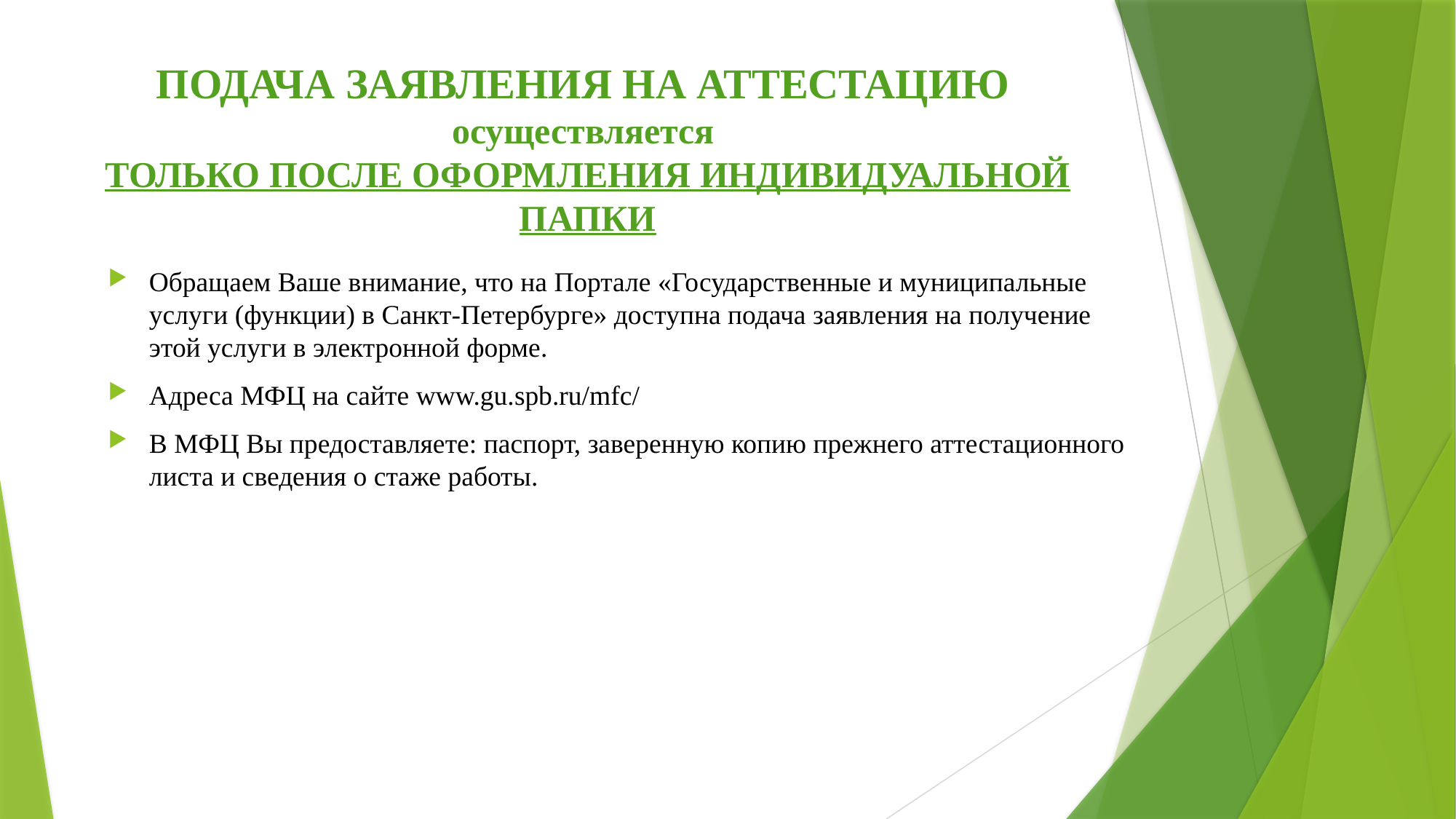

# ПОДАЧА ЗАЯВЛЕНИЯ НА АТТЕСТАЦИЮ осуществляется ТОЛЬКО ПОСЛЕ ОФОРМЛЕНИЯ ИНДИВИДУАЛЬНОЙ ПАПКИ
Обращаем Ваше внимание, что на Портале «Государственные и муниципальные услуги (функции) в Санкт-Петербурге» доступна подача заявления на получение этой услуги в электронной форме.
Адреса МФЦ на сайте www.gu.spb.ru/mfc/
В МФЦ Вы предоставляете: паспорт, заверенную копию прежнего аттестационного листа и сведения о стаже работы.